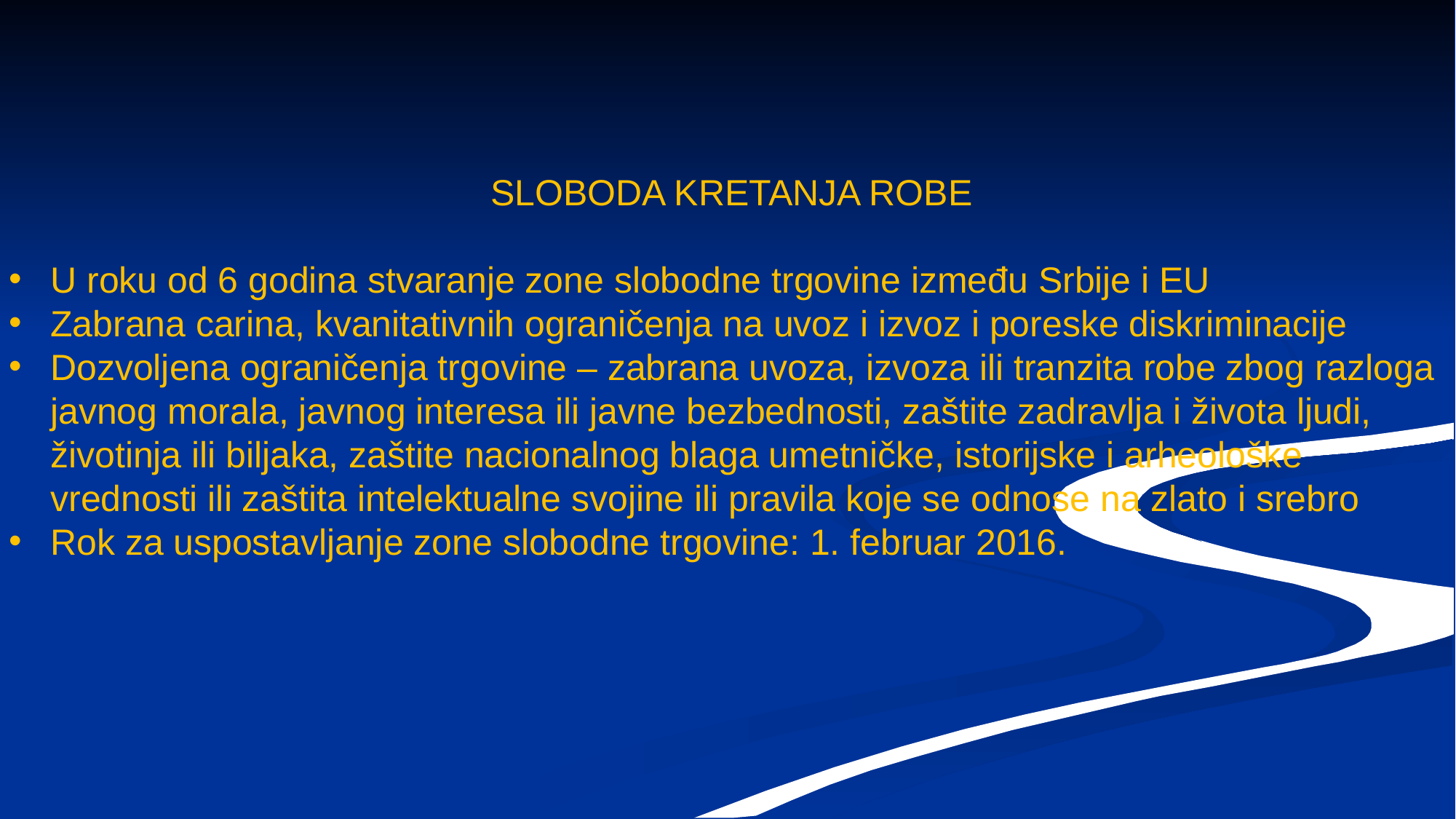

SLOBODA KRETANJA ROBE

U roku od 6 godina stvaranje zone slobodne trgovine između Srbije i EU
Zabrana carina, kvanitativnih ograničenja na uvoz i izvoz i poreske diskriminacije
Dozvoljena ograničenja trgovine – zabrana uvoza, izvoza ili tranzita robe zbog razloga javnog morala, javnog interesa ili javne bezbednosti, zaštite zadravlja i života ljudi, životinja ili biljaka, zaštite nacionalnog blaga umetničke, istorijske i arheološke vrednosti ili zaštita intelektualne svojine ili pravila koje se odnose na zlato i srebro
Rok za uspostavljanje zone slobodne trgovine: 1. februar 2016.